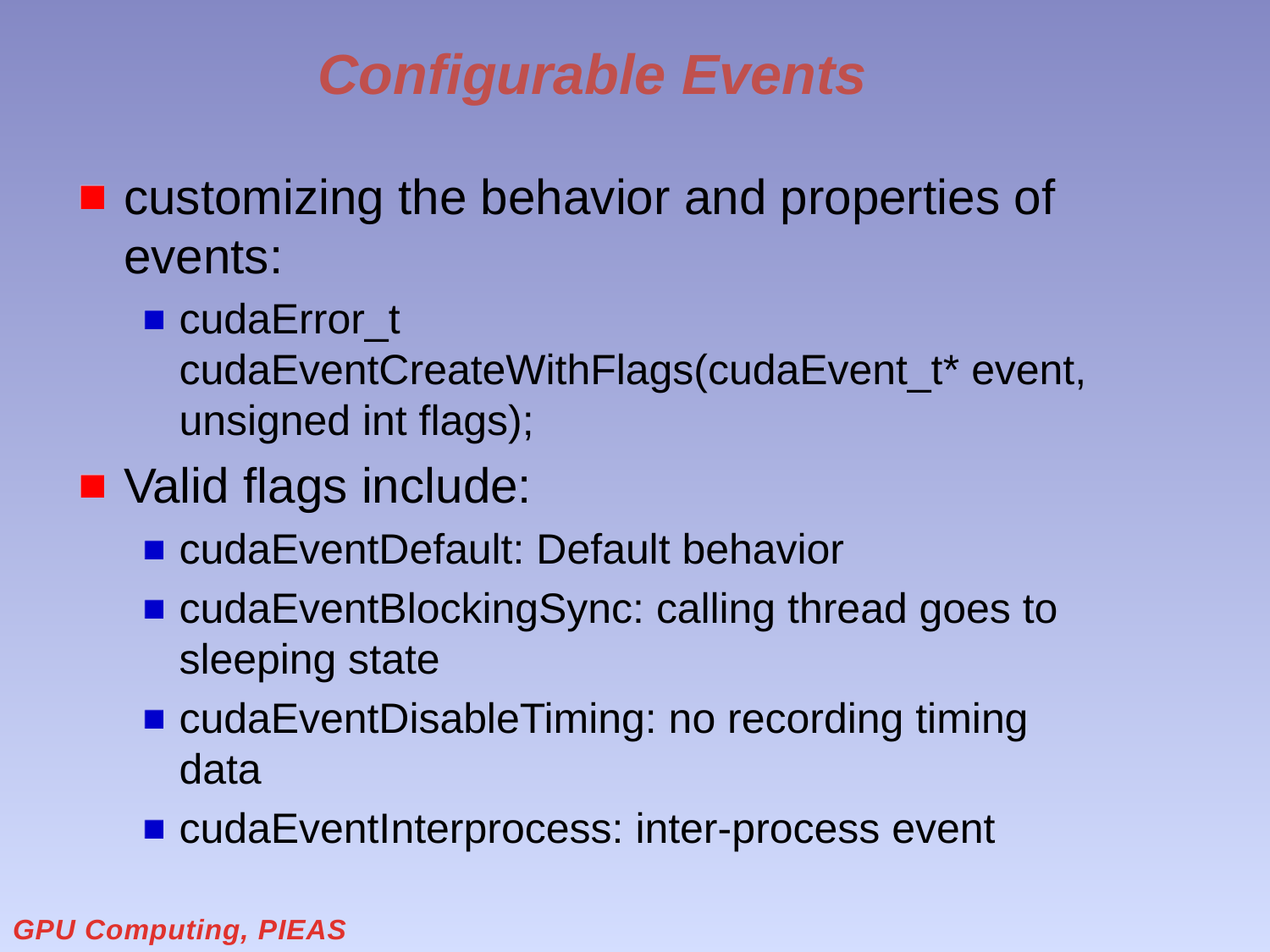

# Configurable Events
customizing the behavior and properties of events:
cudaError_t cudaEventCreateWithFlags(cudaEvent_t* event, unsigned int flags);
Valid flags include:
cudaEventDefault: Default behavior
cudaEventBlockingSync: calling thread goes to sleeping state
cudaEventDisableTiming: no recording timing data
cudaEventInterprocess: inter-process event